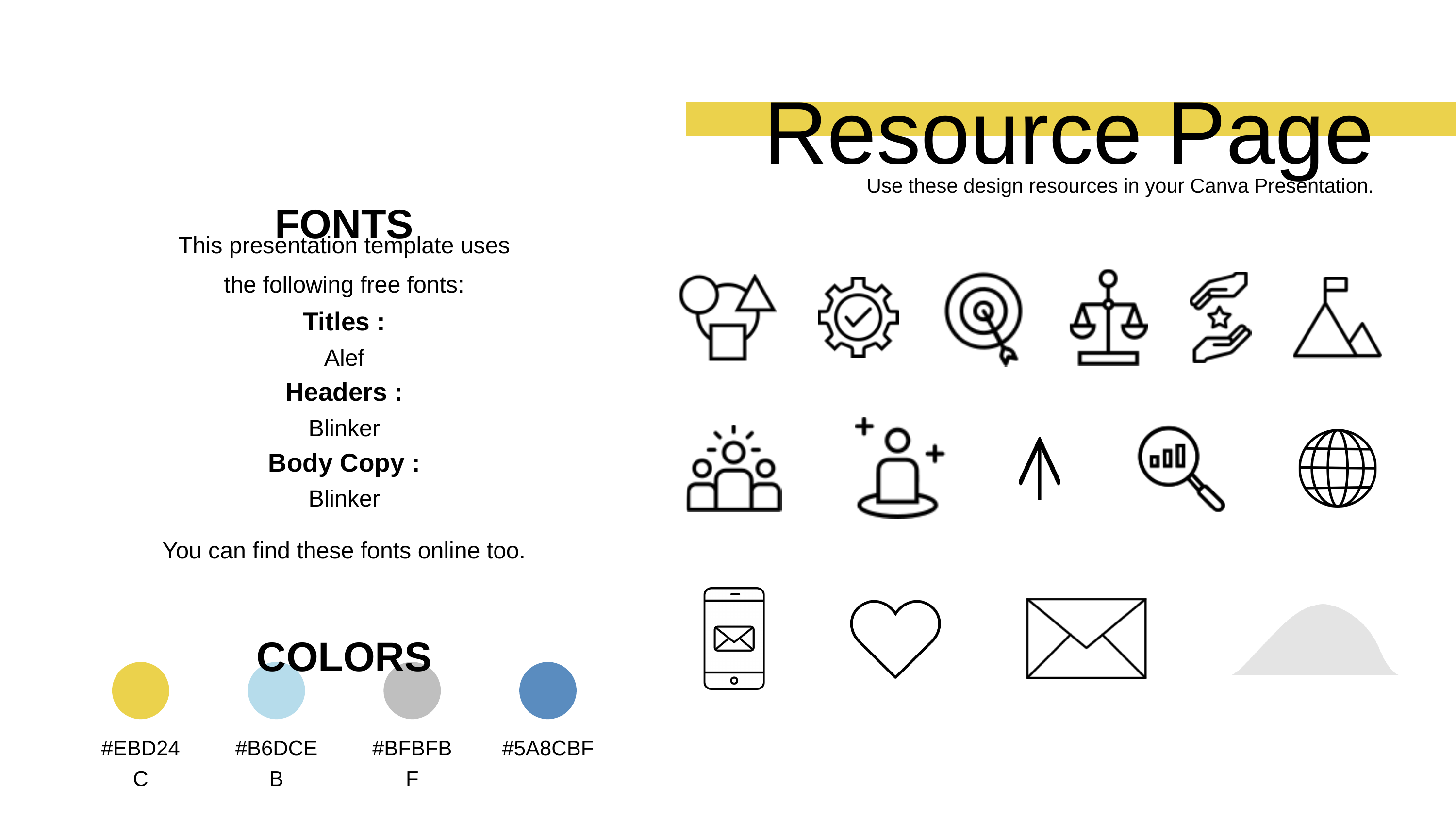

Resource Page

FONTS
Use these design resources in your Canva Presentation.
This presentation template uses the following free fonts:

Titles :
Alef
Headers :
Blinker

Body Copy :

Blinker
You can find these fonts online too.
COLORS

#EBD24C

#B6DCEB

#BFBFBF

#5A8CBF